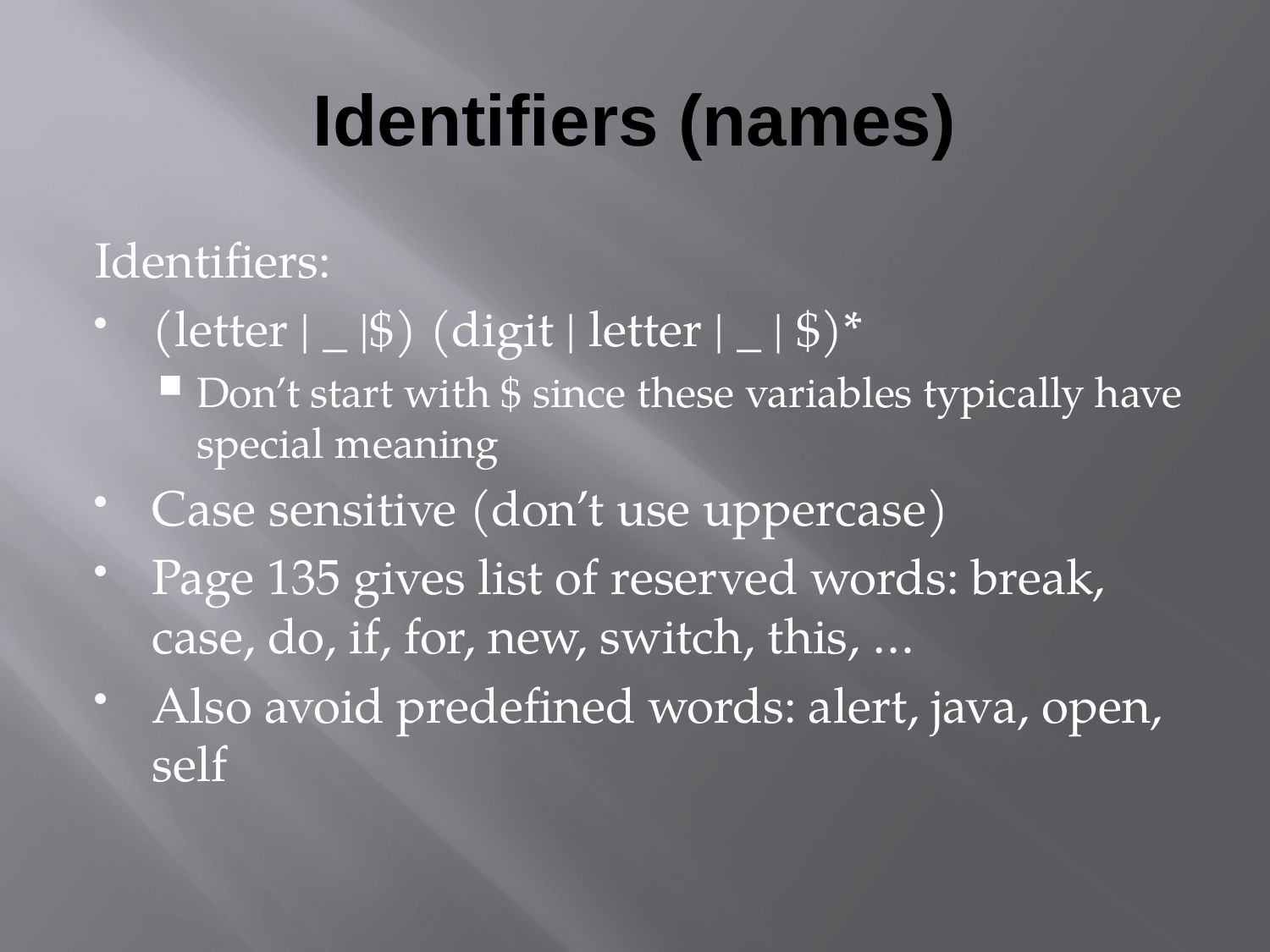

# Identifiers (names)
Identifiers:
(letter | _ |$) (digit | letter | _ | $)*
Don’t start with $ since these variables typically have special meaning
Case sensitive (don’t use uppercase)
Page 135 gives list of reserved words: break, case, do, if, for, new, switch, this, …
Also avoid predefined words: alert, java, open, self